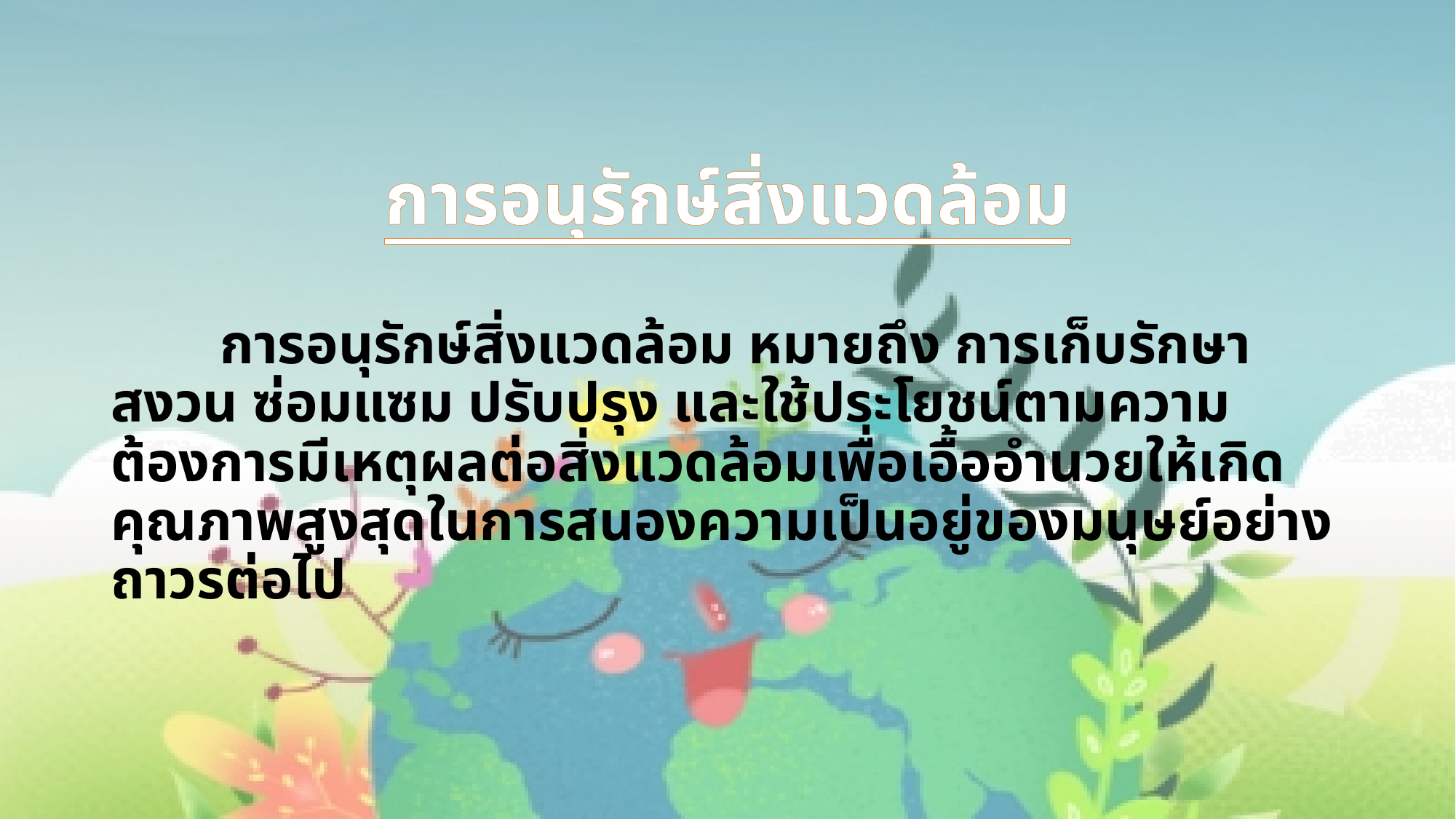

การอนุรักษ์สิ่งแวดล้อม

	การอนุรักษ์สิ่งแวดล้อม หมายถึง การเก็บรักษา สงวน ซ่อมแซม ปรับปรุง และใช้ประโยชน์ตามความต้องการมีเหตุผลต่อสิ่งแวดล้อมเพื่อเอื้ออำนวยให้เกิดคุณภาพสูงสุดในการสนองความเป็นอยู่ของมนุษย์อย่างถาวรต่อไป